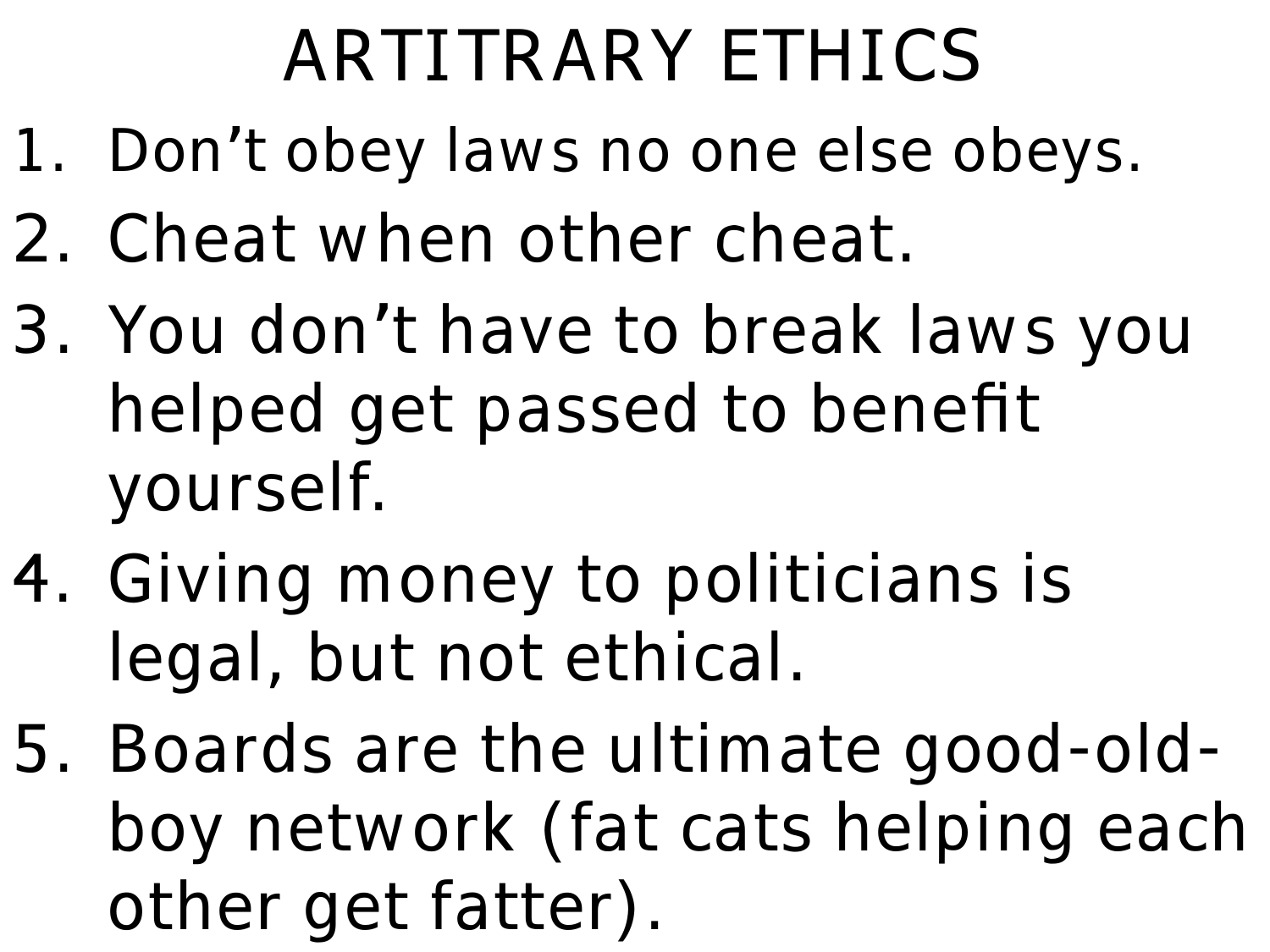

# ARTITRARY ETHICS
Don’t obey laws no one else obeys.
Cheat when other cheat.
You don’t have to break laws you helped get passed to benefit yourself.
Giving money to politicians is legal, but not ethical.
Boards are the ultimate good-old-boy network (fat cats helping each other get fatter).